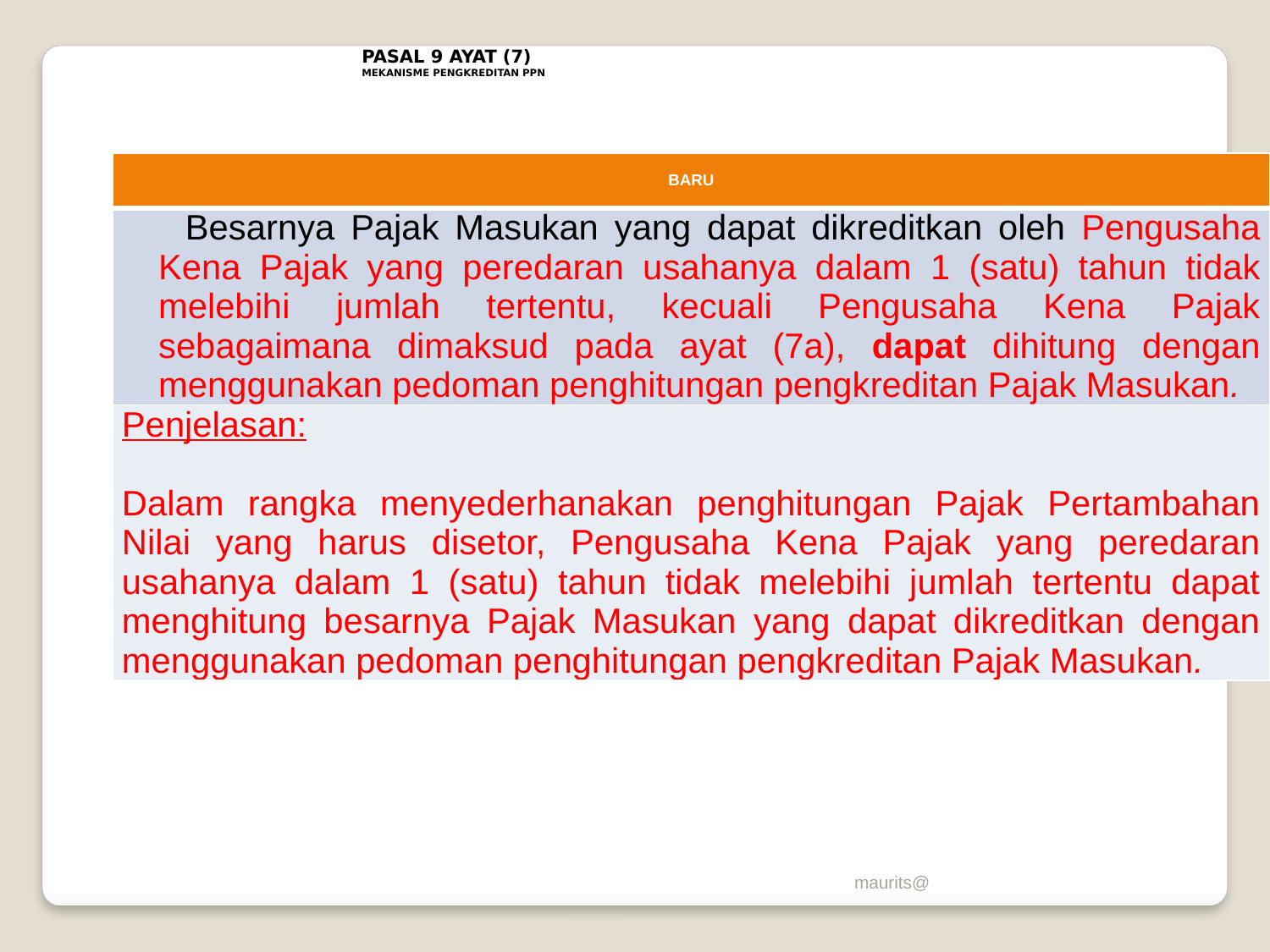

PASAL 9 AYAT (7)
MEKANISME PENGKREDITAN PPN
| BARU |
| --- |
| Besarnya Pajak Masukan yang dapat dikreditkan oleh Pengusaha Kena Pajak yang peredaran usahanya dalam 1 (satu) tahun tidak melebihi jumlah tertentu, kecuali Pengusaha Kena Pajak sebagaimana dimaksud pada ayat (7a), dapat dihitung dengan menggunakan pedoman penghitungan pengkreditan Pajak Masukan. |
| Penjelasan: Dalam rangka menyederhanakan penghitungan Pajak Pertambahan Nilai yang harus disetor, Pengusaha Kena Pajak yang peredaran usahanya dalam 1 (satu) tahun tidak melebihi jumlah tertentu dapat menghitung besarnya Pajak Masukan yang dapat dikreditkan dengan menggunakan pedoman penghitungan pengkreditan Pajak Masukan. |
maurits@